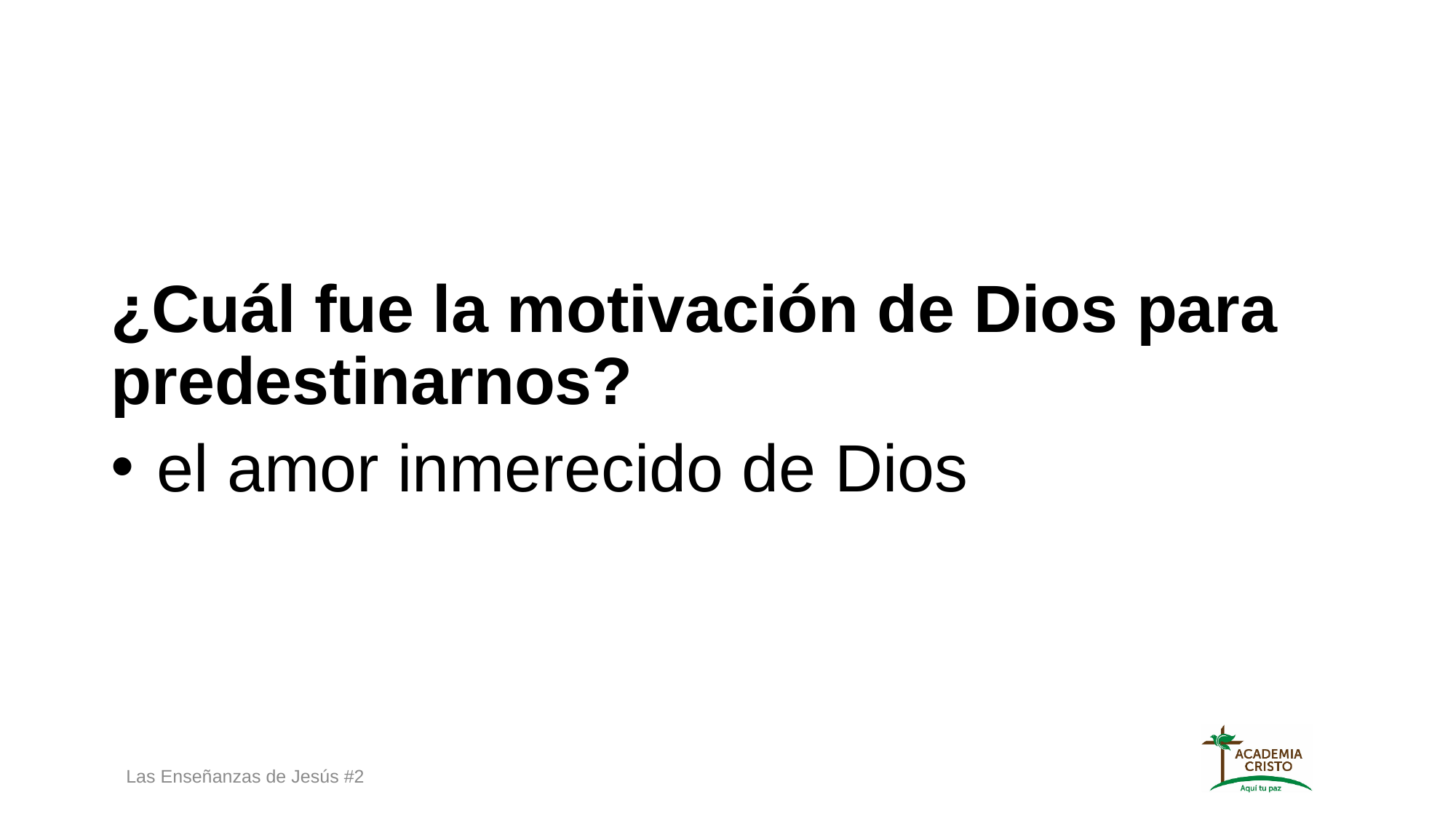

¿Cuál fue la motivación de Dios para predestinarnos?
 el amor inmerecido de Dios
Las Enseñanzas de Jesús #2